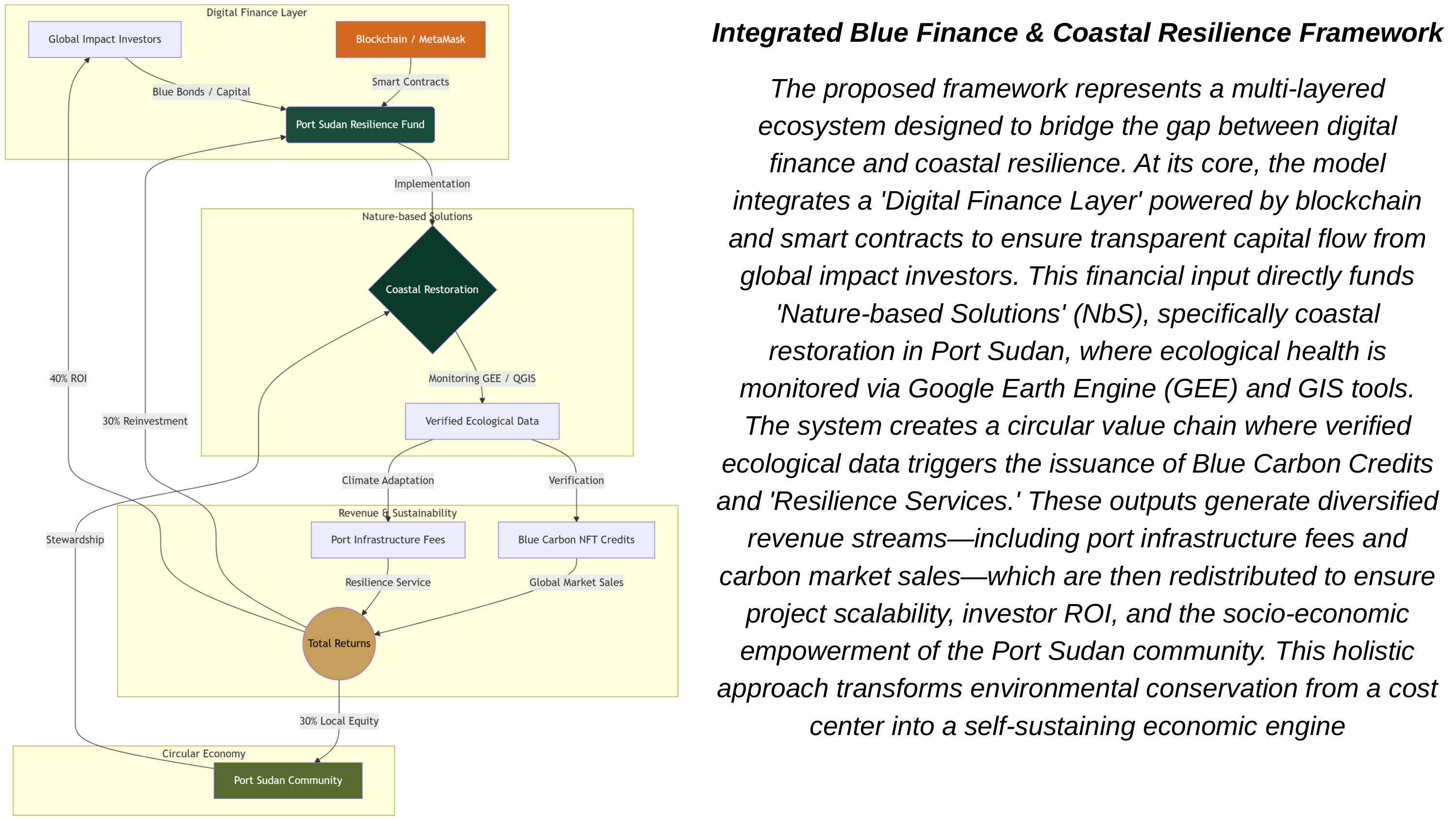

Integrated Blue Finance & Coastal Resilience Framework
The proposed framework represents a multi-layered ecosystem designed to bridge the gap between digital finance and coastal resilience. At its core, the model integrates a 'Digital Finance Layer' powered by blockchain and smart contracts to ensure transparent capital flow from global impact investors. This financial input directly funds 'Nature-based Solutions' (NbS), specifically coastal restoration in Port Sudan, where ecological health is monitored via Google Earth Engine (GEE) and GIS tools. The system creates a circular value chain where verified ecological data triggers the issuance of Blue Carbon Credits and 'Resilience Services.' These outputs generate diversified revenue streams—including port infrastructure fees and carbon market sales—which are then redistributed to ensure project scalability, investor ROI, and the socio-economic empowerment of the Port Sudan community. This holistic approach transforms environmental conservation from a cost center into a self-sustaining economic engine